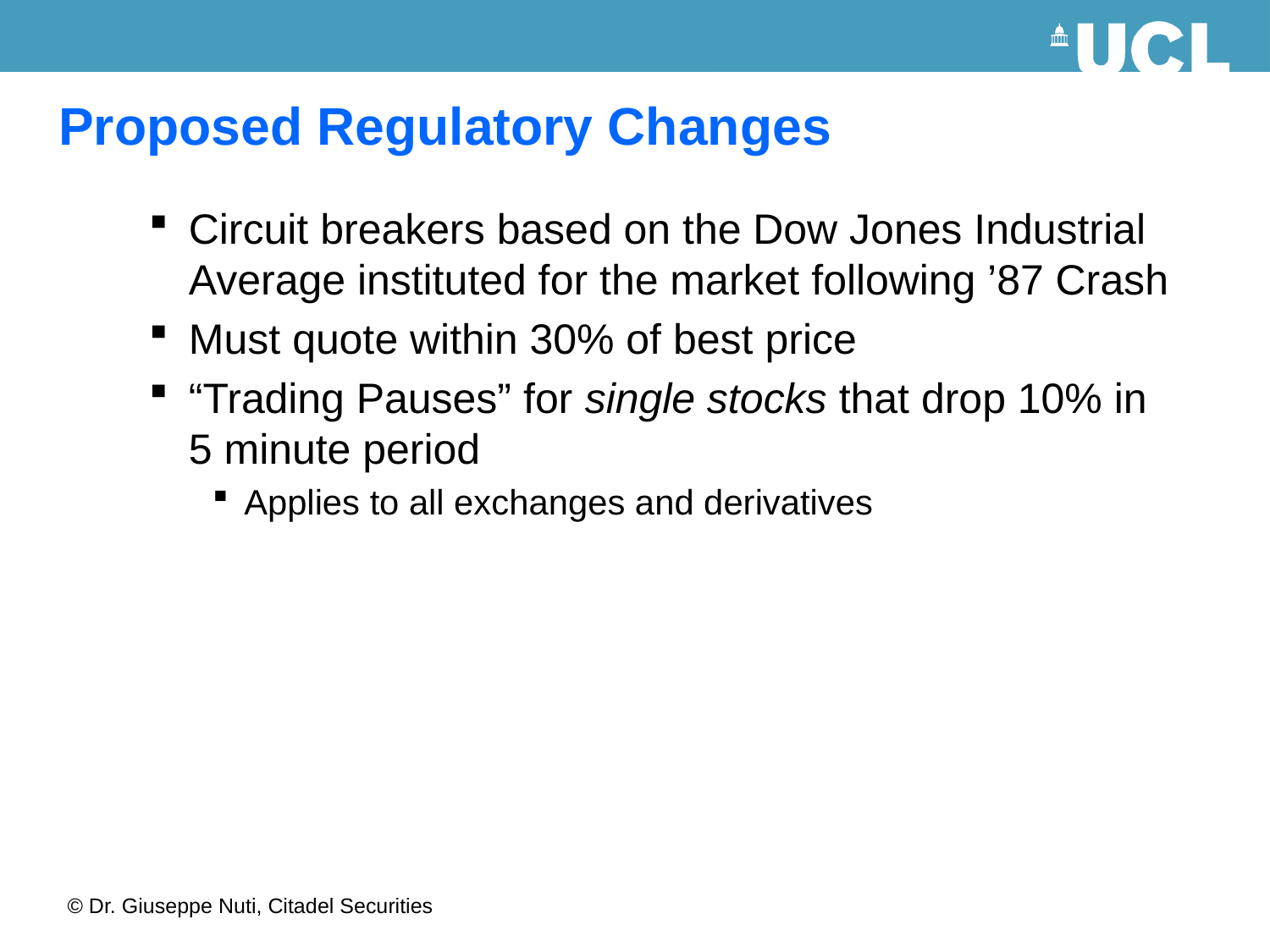

# Proposed Regulatory Changes
Circuit breakers based on the Dow Jones Industrial Average instituted for the market following ’87 Crash
Must quote within 30% of best price
“Trading Pauses” for single stocks that drop 10% in 5 minute period
Applies to all exchanges and derivatives

© Dr. Giuseppe Nuti, Citadel Securities